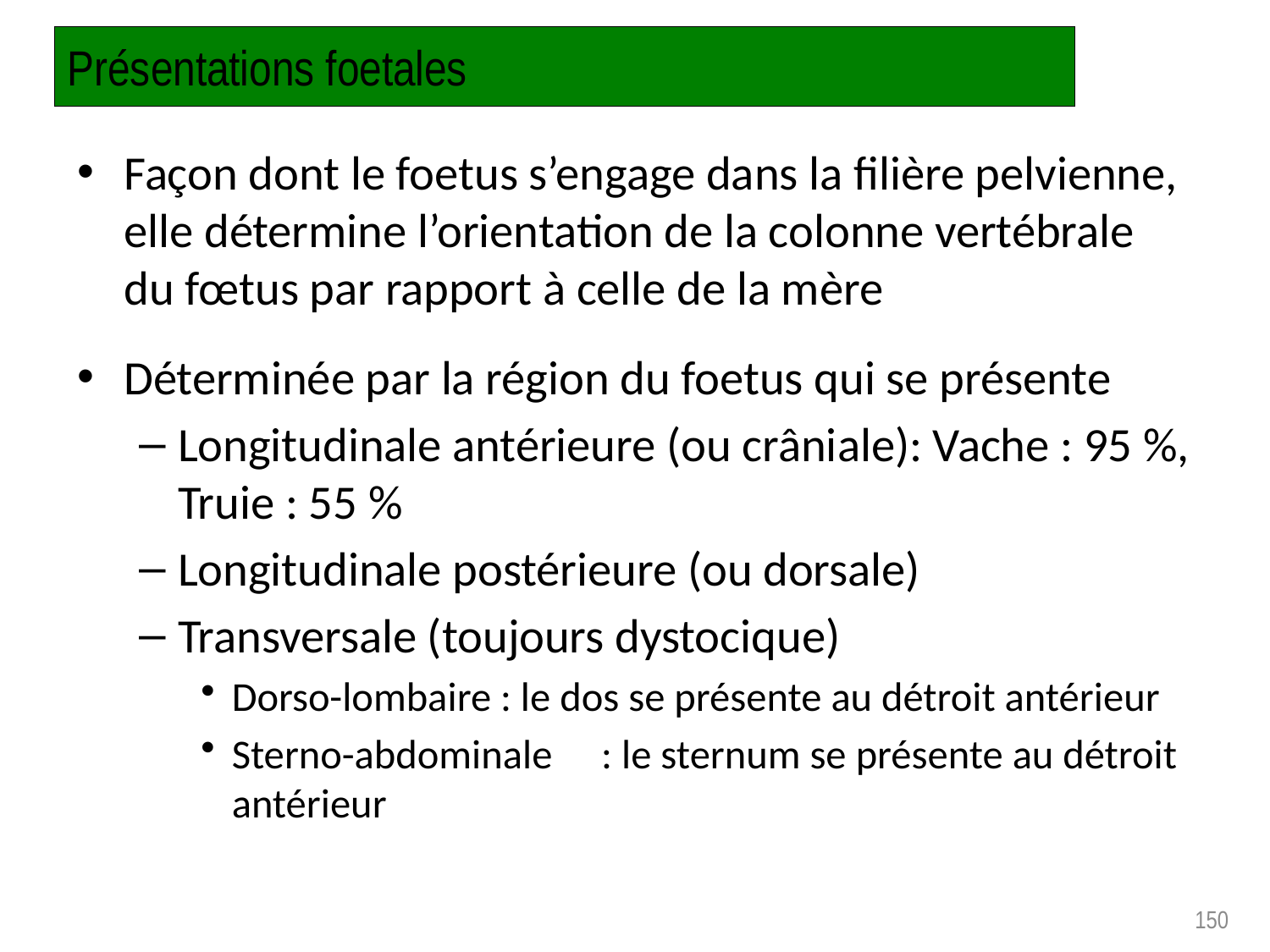

# Présentations foetales
Façon dont le foetus s’engage dans la filière pelvienne, elle détermine l’orientation de la colonne vertébrale du fœtus par rapport à celle de la mère
Déterminée par la région du foetus qui se présente
Longitudinale antérieure (ou crâniale): Vache : 95 %, Truie : 55 %
Longitudinale postérieure (ou dorsale)
Transversale (toujours dystocique)
Dorso-lombaire : le dos se présente au détroit antérieur
Sterno-abdominale	: le sternum se présente au détroit antérieur
150